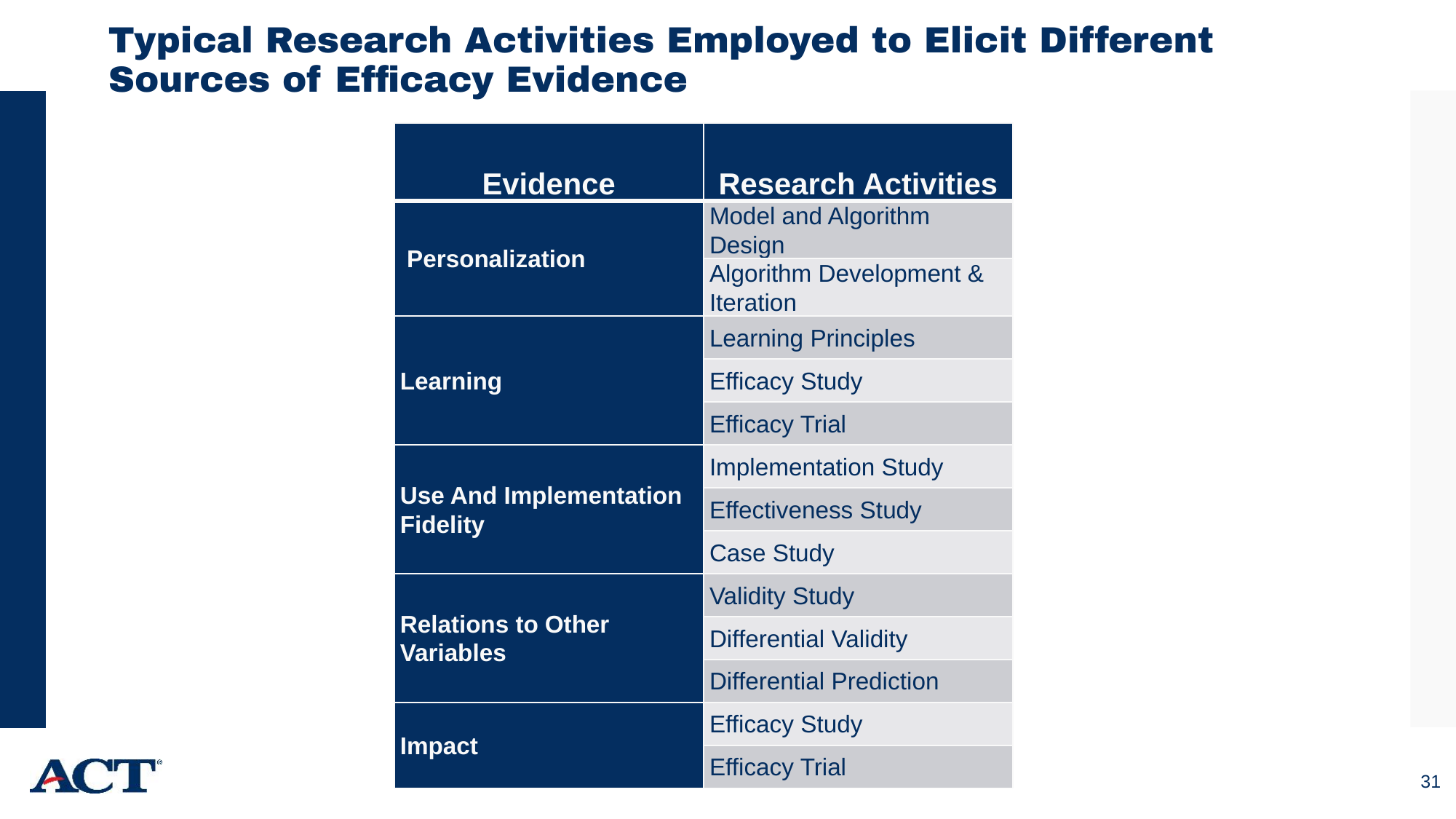

Typical Research Activities Employed to Elicit Different Sources of Efficacy Evidence
| Evidence | Research Activities |
| --- | --- |
| Personalization | Model and Algorithm Design |
|  | Algorithm Development & Iteration |
| Learning | Learning Principles |
|  | Efficacy Study |
|  | Efficacy Trial |
| Use And Implementation Fidelity | Implementation Study |
|  | Effectiveness Study |
|  | Case Study |
| Relations to Other Variables | Validity Study |
|  | Differential Validity |
|  | Differential Prediction |
| Impact | Efficacy Study |
|  | Efficacy Trial |
31